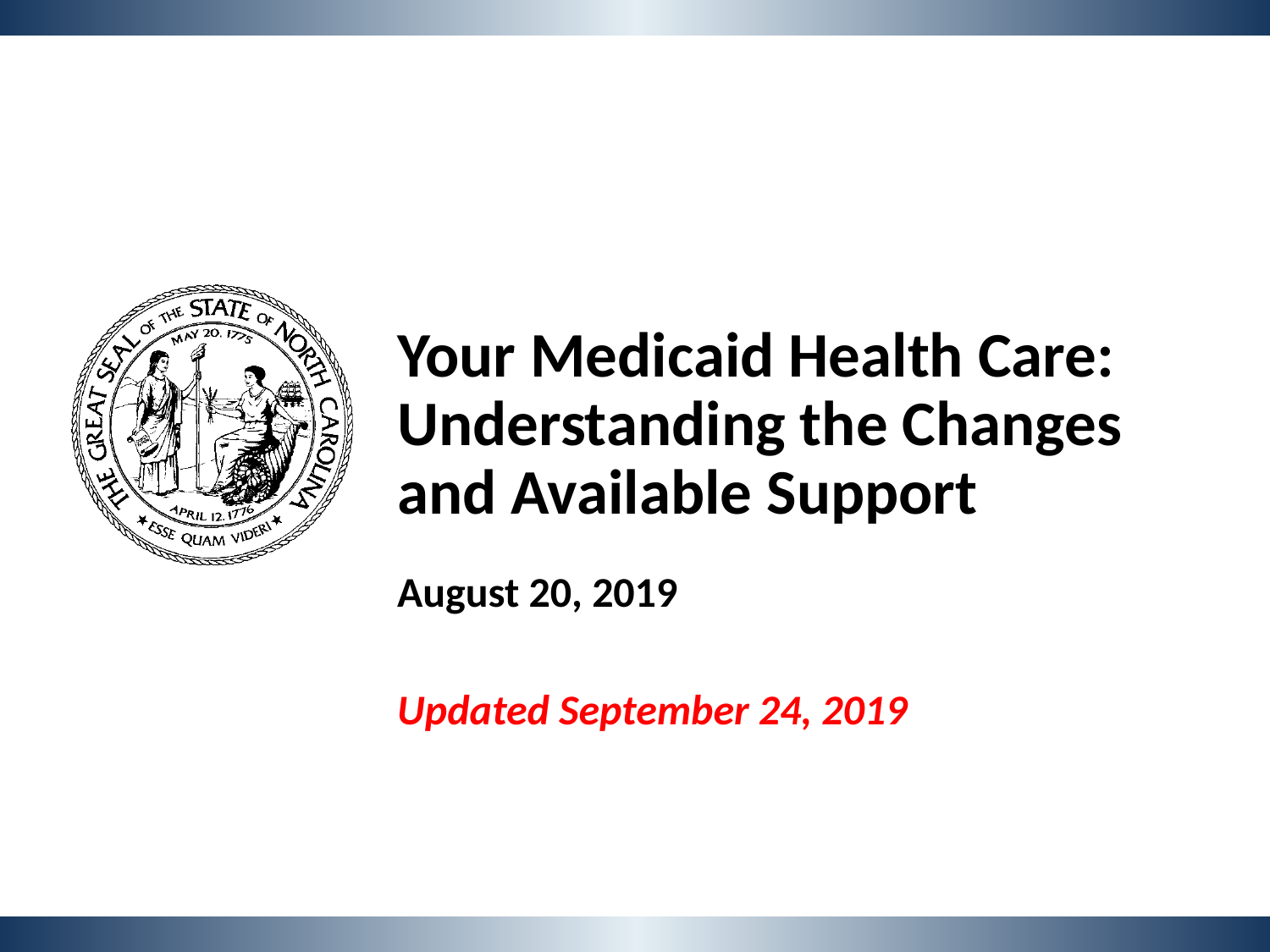

Your Medicaid Health Care: Understanding the Changes and Available Support
August 20, 2019

Updated September 24, 2019